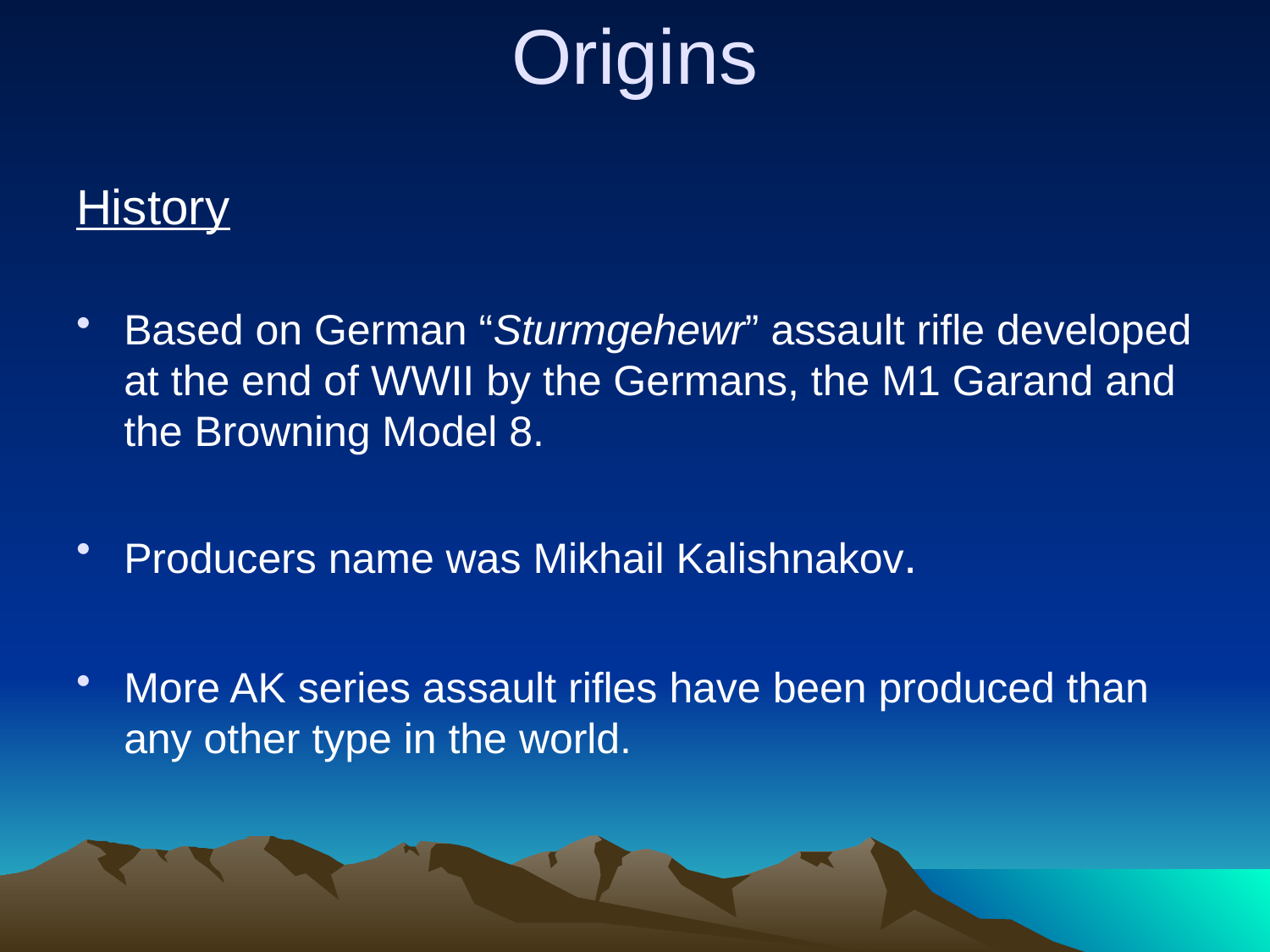

# Origins
History

Based on German “Sturmgehewr” assault rifle developed at the end of WWII by the Germans, the M1 Garand and the Browning Model 8.

Producers name was Mikhail Kalishnakov.

More AK series assault rifles have been produced than any other type in the world.